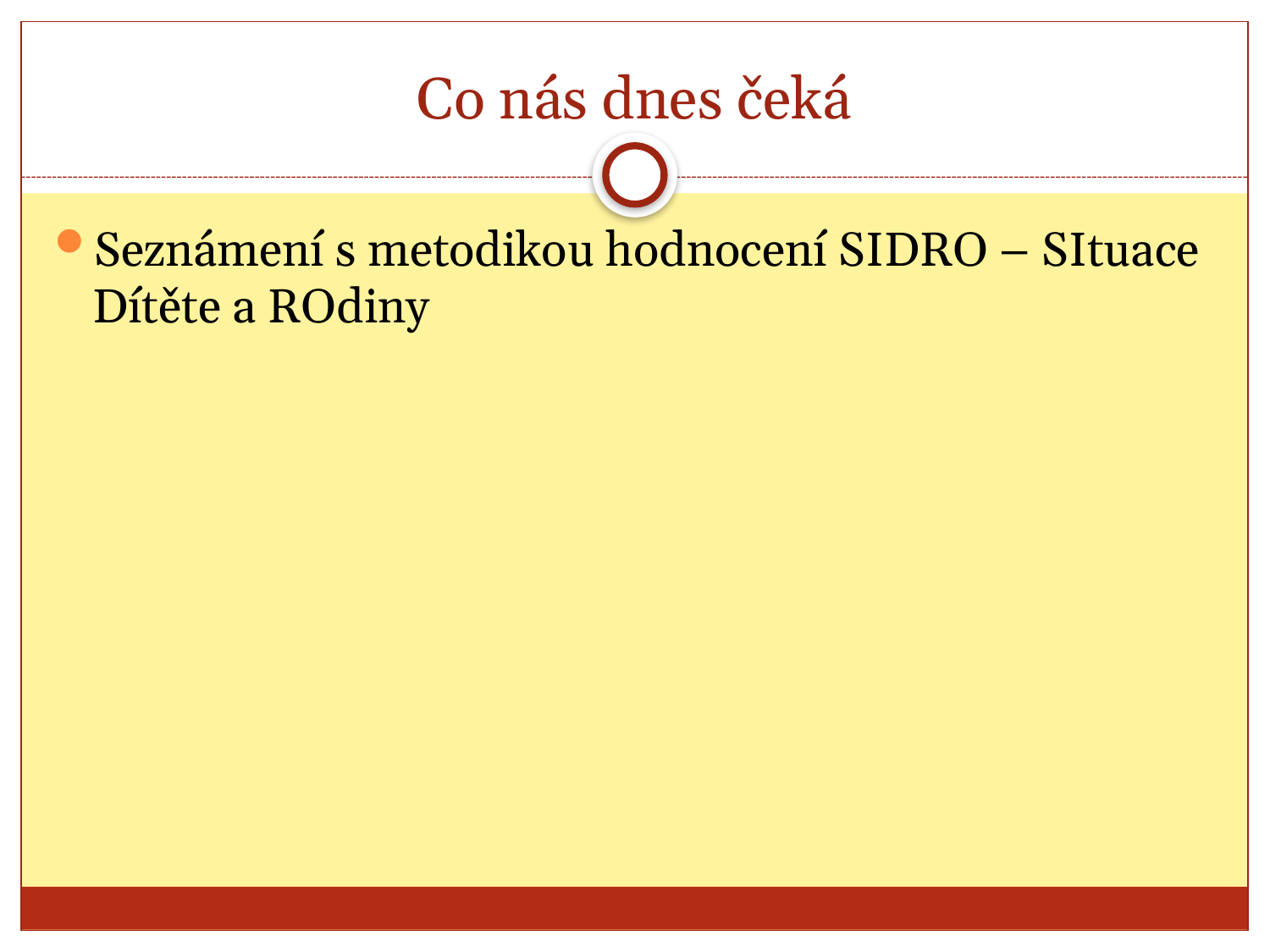

# Co nás dnes čeká
Seznámení s metodikou hodnocení SIDRO – SItuace Dítěte a ROdiny